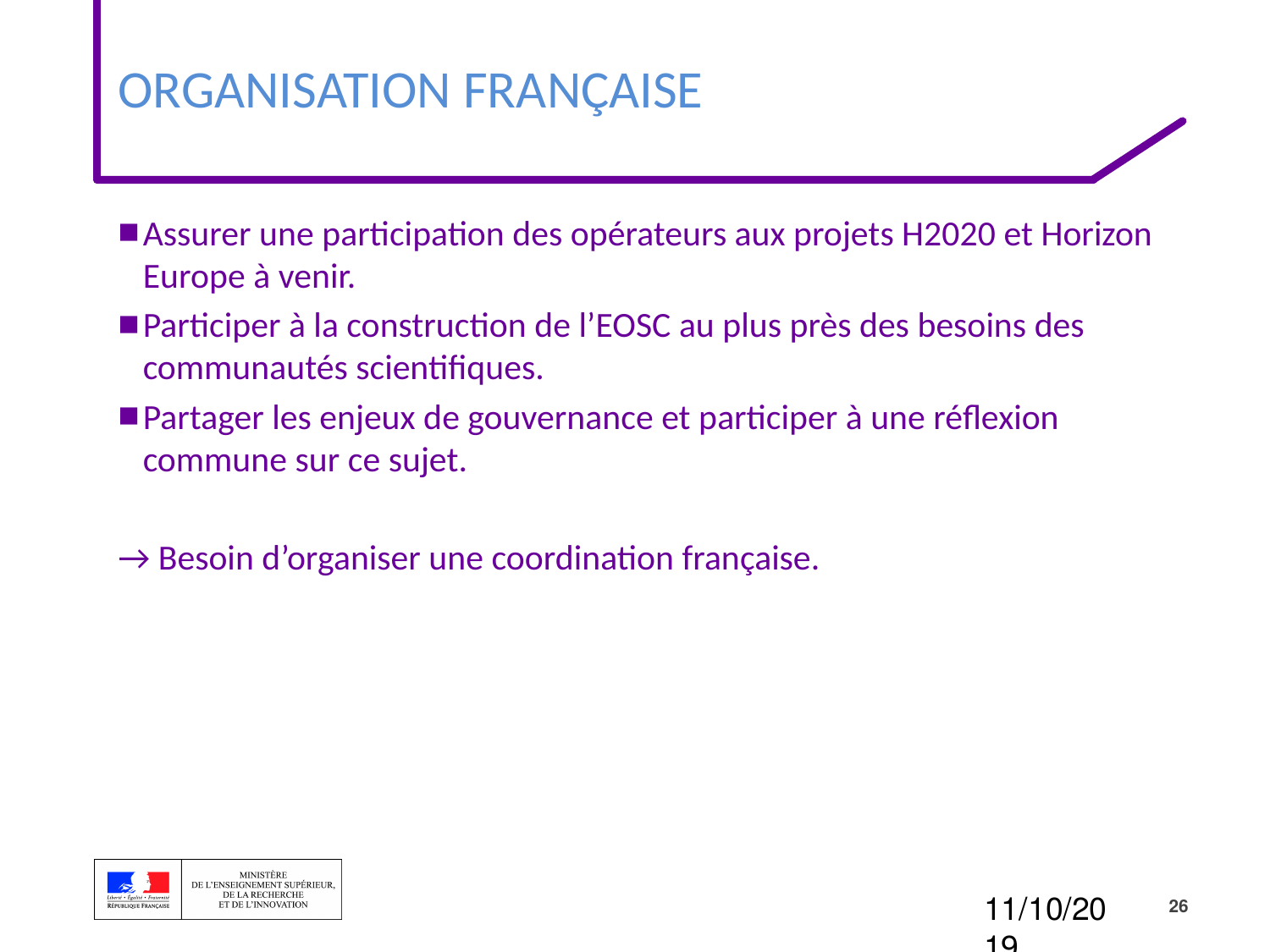

# Organisation française
Assurer une participation des opérateurs aux projets H2020 et Horizon Europe à venir.
Participer à la construction de l’EOSC au plus près des besoins des communautés scientifiques.
Partager les enjeux de gouvernance et participer à une réflexion commune sur ce sujet.

→ Besoin d’organiser une coordination française.
11/10/2019
26